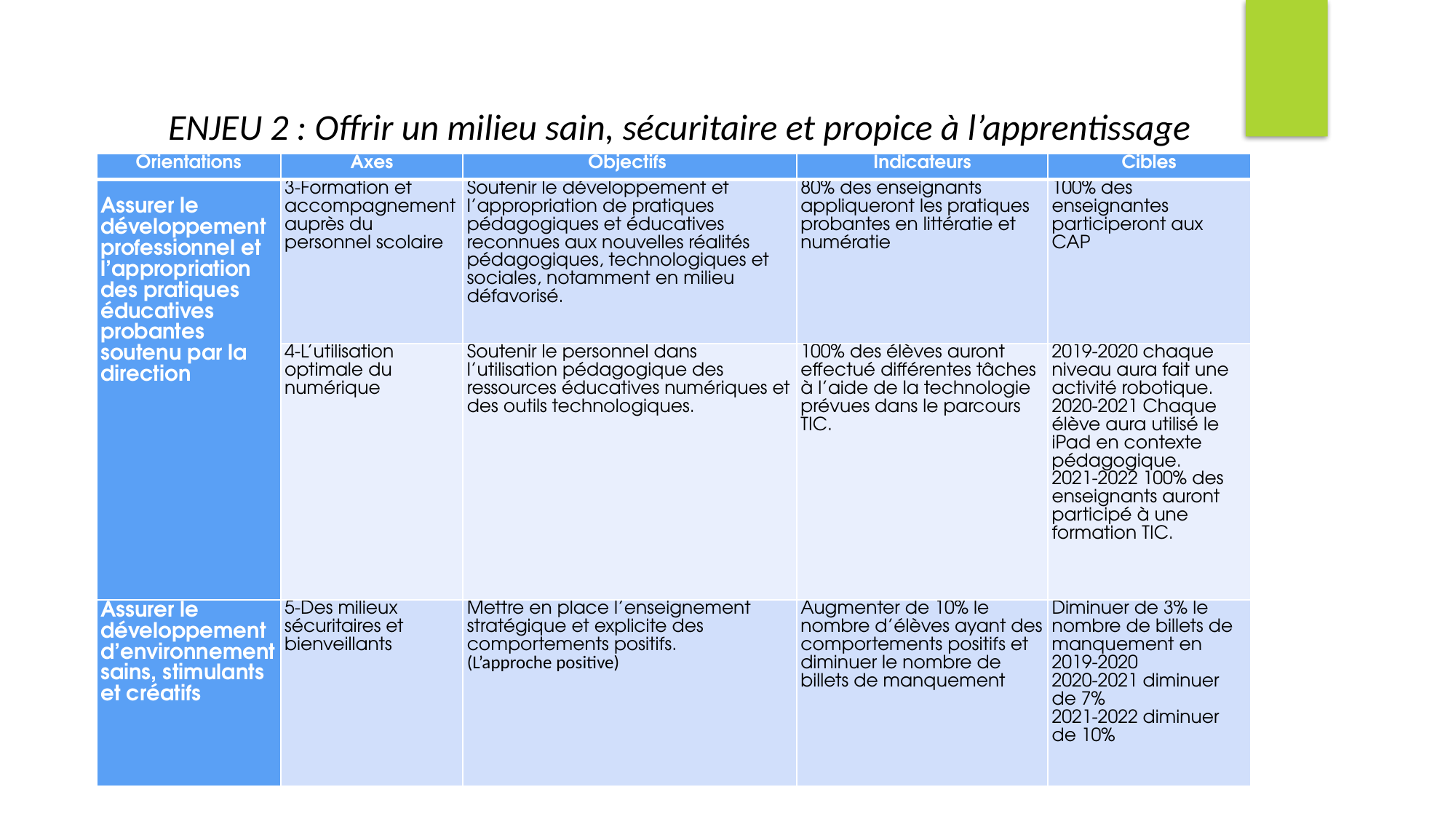

ENJEU 2 : Offrir un milieu sain, sécuritaire et propice à l’apprentissage
| Orientations | Axes | Objectifs | Indicateurs | Cibles |
| --- | --- | --- | --- | --- |
| Assurer le développement professionnel et l’appropriation des pratiques éducatives probantes soutenu par la direction | 3-Formation et accompagnement auprès du personnel scolaire | Soutenir le développement et l’appropriation de pratiques pédagogiques et éducatives reconnues aux nouvelles réalités pédagogiques, technologiques et sociales, notamment en milieu défavorisé. | 80% des enseignants appliqueront les pratiques probantes en littératie et numératie | 100% des enseignantes participeront aux CAP |
|  | 4-L’utilisation optimale du numérique | Soutenir le personnel dans l’utilisation pédagogique des ressources éducatives numériques et des outils technologiques. | 100% des élèves auront effectué différentes tâches à l’aide de la technologie prévues dans le parcours TIC. | 2019-2020 chaque niveau aura fait une activité robotique. 2020-2021 Chaque élève aura utilisé le iPad en contexte pédagogique. 2021-2022 100% des enseignants auront participé à une formation TIC. |
| Assurer le développement d’environnement sains, stimulants et créatifs | 5-Des milieux sécuritaires et bienveillants | Mettre en place l’enseignement stratégique et explicite des comportements positifs. (L’approche positive) | Augmenter de 10% le nombre d’élèves ayant des comportements positifs et diminuer le nombre de billets de manquement | Diminuer de 3% le nombre de billets de manquement en 2019-2020 2020-2021 diminuer de 7% 2021-2022 diminuer de 10% |